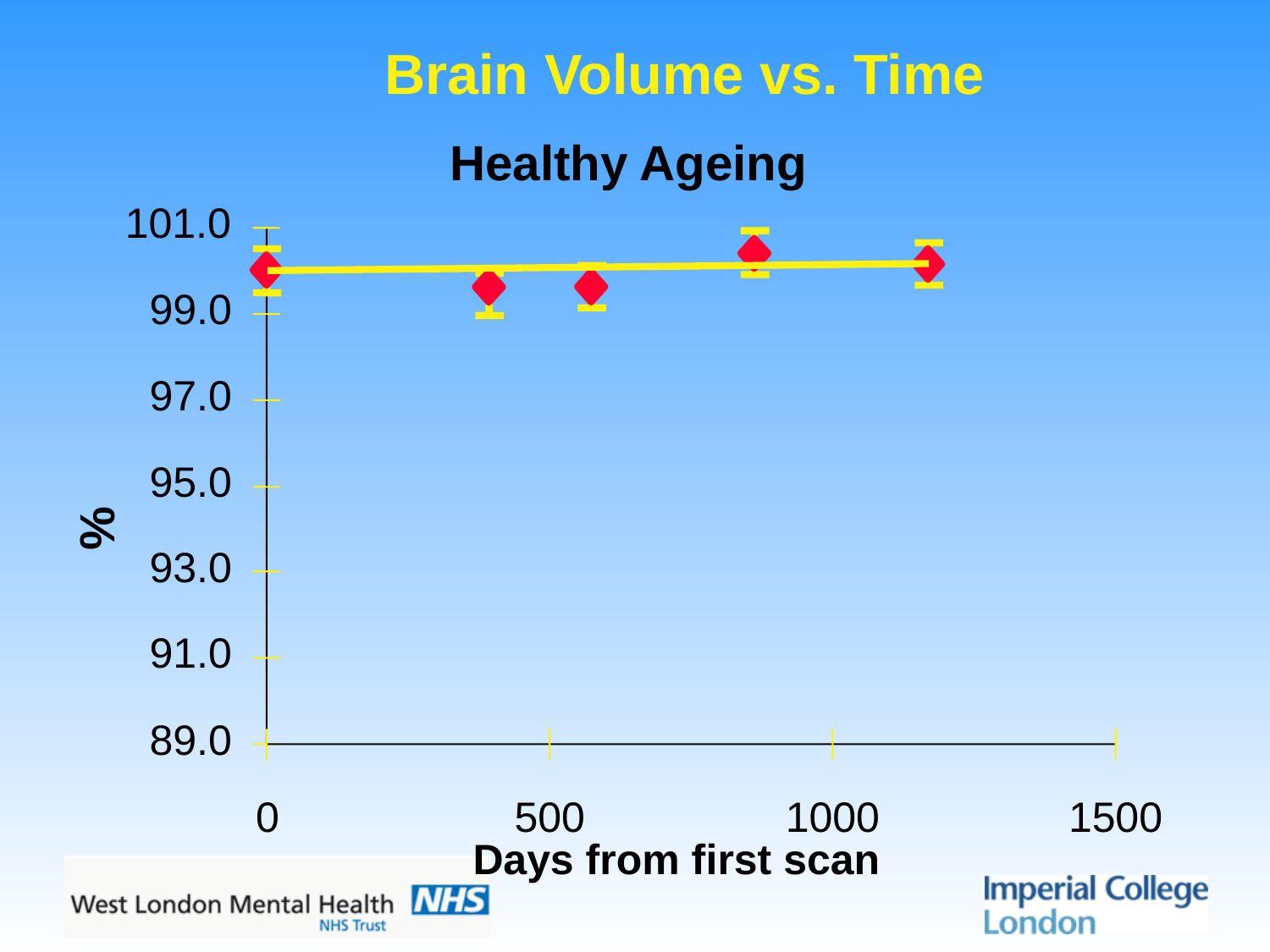

Brain Volume vs. Time
Healthy Ageing
101.0

99.0

97.0

95.0

%
93.0

91.0

89.0

0
500
1000
1500
Days from first scan